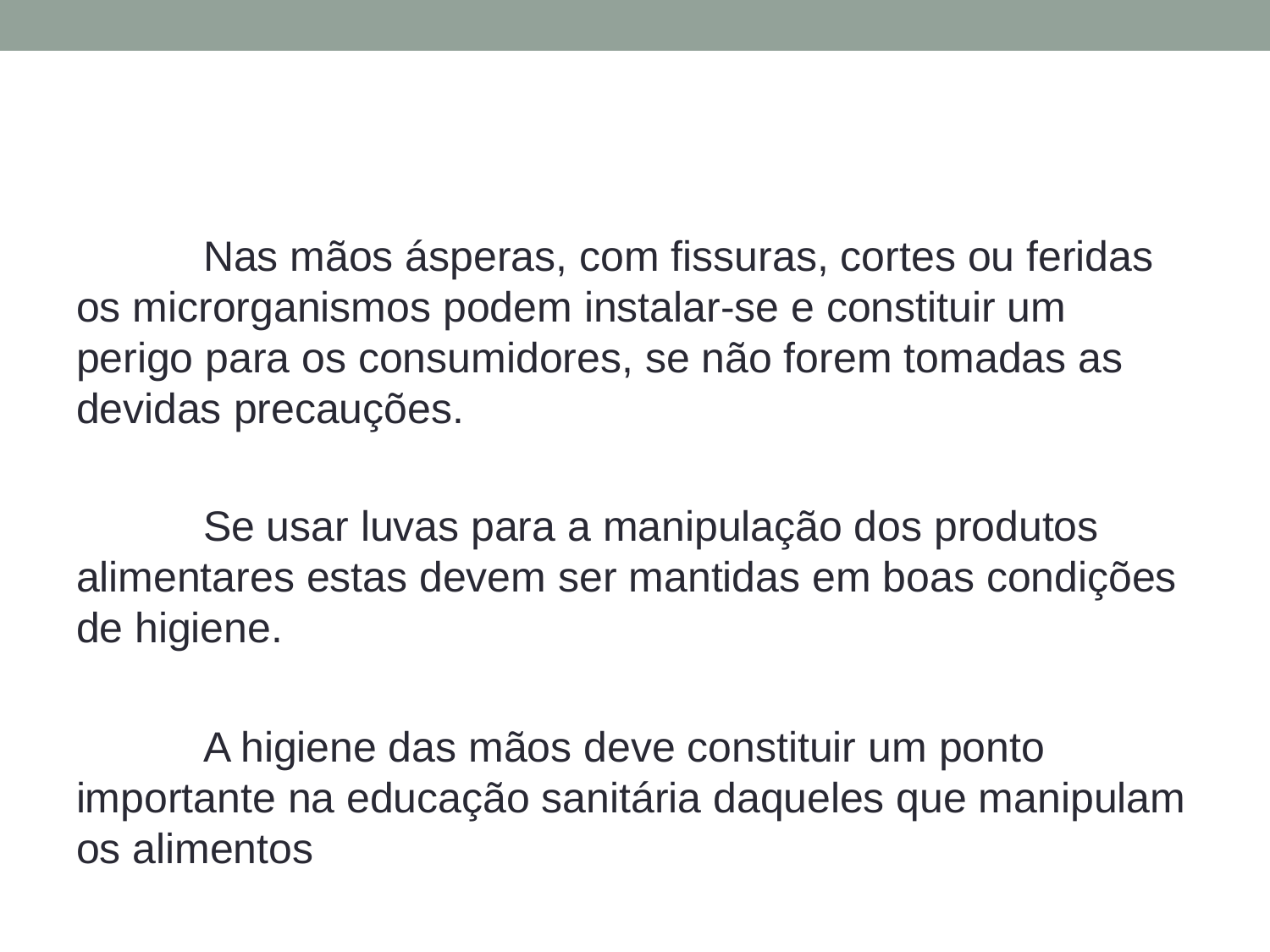

#
	Nas mãos ásperas, com fissuras, cortes ou feridas os microrganismos podem instalar-se e constituir um perigo para os consumidores, se não forem tomadas as devidas precauções.

	Se usar luvas para a manipulação dos produtos alimentares estas devem ser mantidas em boas condições de higiene.

	A higiene das mãos deve constituir um ponto importante na educação sanitária daqueles que manipulam os alimentos